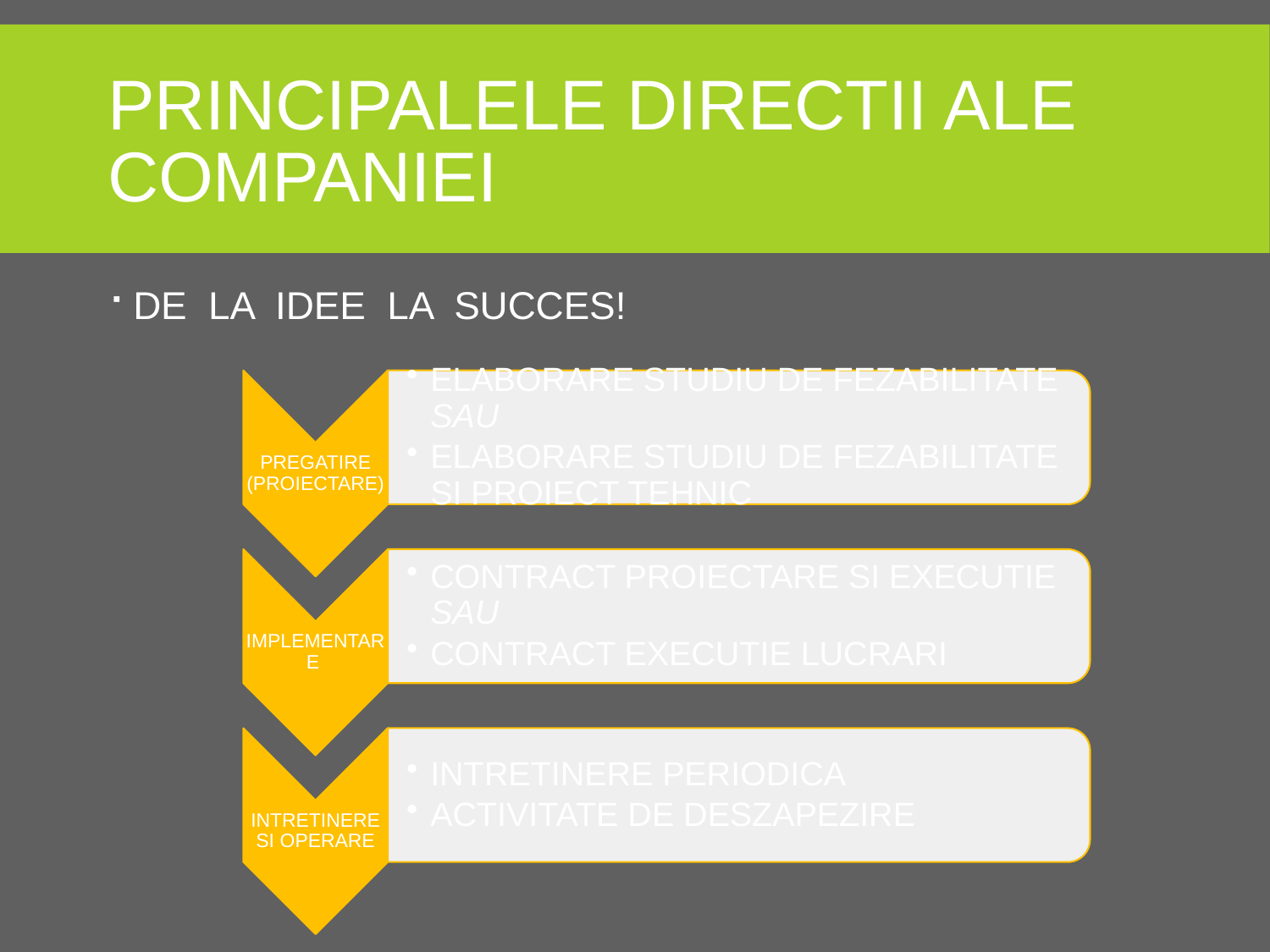

# PRINCIPALELE DIRECTII ALE COMPANIEI
DE  LA  IDEE  LA  SUCCES!
PREGATIRE (PROIECTARE)
ELABORARE STUDIU DE FEZABILITATE   SAU
ELABORARE STUDIU DE FEZABILITATE SI PROIECT TEHNIC
IMPLEMENTARE
CONTRACT PROIECTARE SI EXECUTIE  SAU
CONTRACT EXECUTIE LUCRARI
INTRETINERE SI OPERARE
INTRETINERE PERIODICA
ACTIVITATE DE DESZAPEZIRE